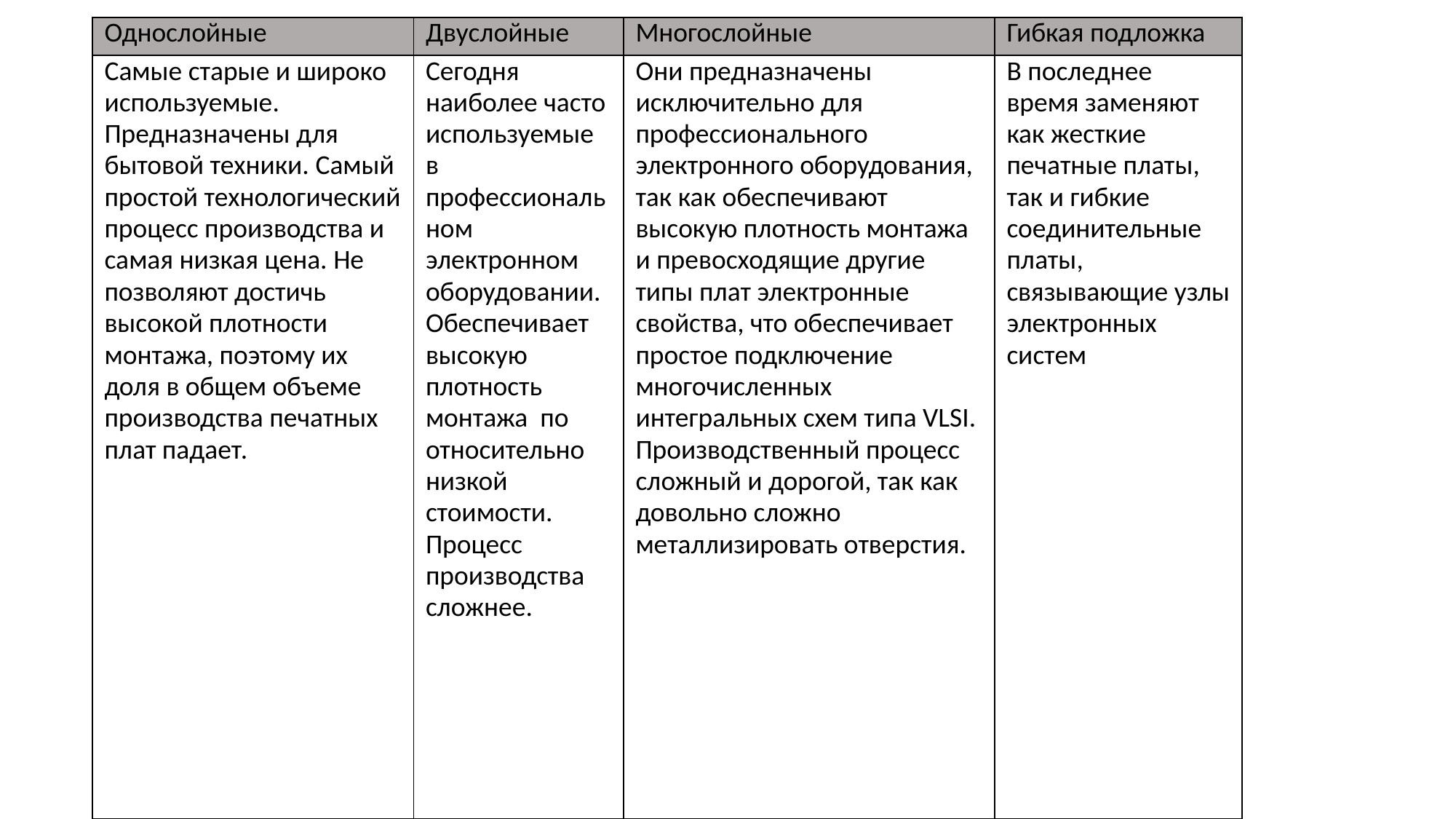

| Однослойные | Двуслойные | Многослойные | Гибкая подложка |
| --- | --- | --- | --- |
| Самые старые и широко используемые. Предназначены для бытовой техники. Самый простой технологический процесс производства и самая низкая цена. Не позволяют достичь высокой плотности монтажа, поэтому их доля в общем объеме производства печатных плат падает. | Сегодня наиболее часто используемые в профессиональном электронном оборудовании. Обеспечивает высокую плотность монтажа по относительно низкой стоимости. Процесс производства сложнее. | Они предназначены исключительно для профессионального электронного оборудования, так как обеспечивают высокую плотность монтажа и превосходящие другие типы плат электронные свойства, что обеспечивает простое подключение многочисленных интегральных схем типа VLSI. Производственный процесс сложный и дорогой, так как довольно сложно металлизировать отверстия. | В последнее время заменяют как жесткие печатные платы, так и гибкие соединительные платы, связывающие узлы электронных систем |